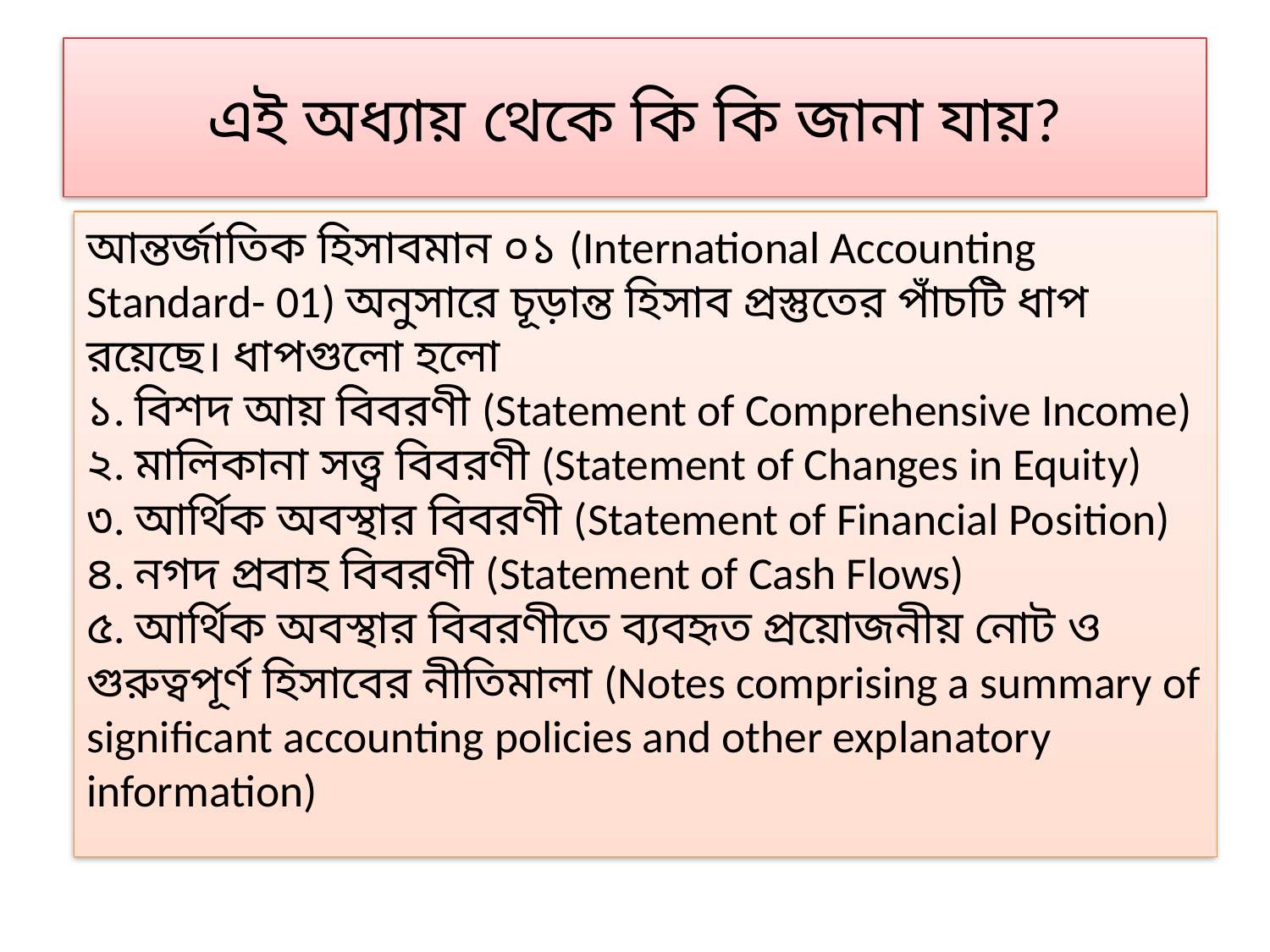

# এই অধ্যায় থেকে কি কি জানা যায়?
আন্তর্জাতিক হিসাবমান ০১ (International Accounting Standard- 01) অনুসারে চূড়ান্ত হিসাব প্রস্তুতের পাঁচটি ধাপ রয়েছে। ধাপগুলো হলো
১. বিশদ আয় বিবরণী (Statement of Comprehensive Income)
২. মালিকানা সত্ত্ব বিবরণী (Statement of Changes in Equity)
৩. আর্থিক অবস্থার বিবরণী (Statement of Financial Position)
৪. নগদ প্রবাহ বিবরণী (Statement of Cash Flows)
৫. আর্থিক অবস্থার বিবরণীতে ব্যবহৃত প্রয়োজনীয় নোট ও গুরুত্বপূর্ণ হিসাবের নীতিমালা (Notes comprising a summary of significant accounting policies and other explanatory information)